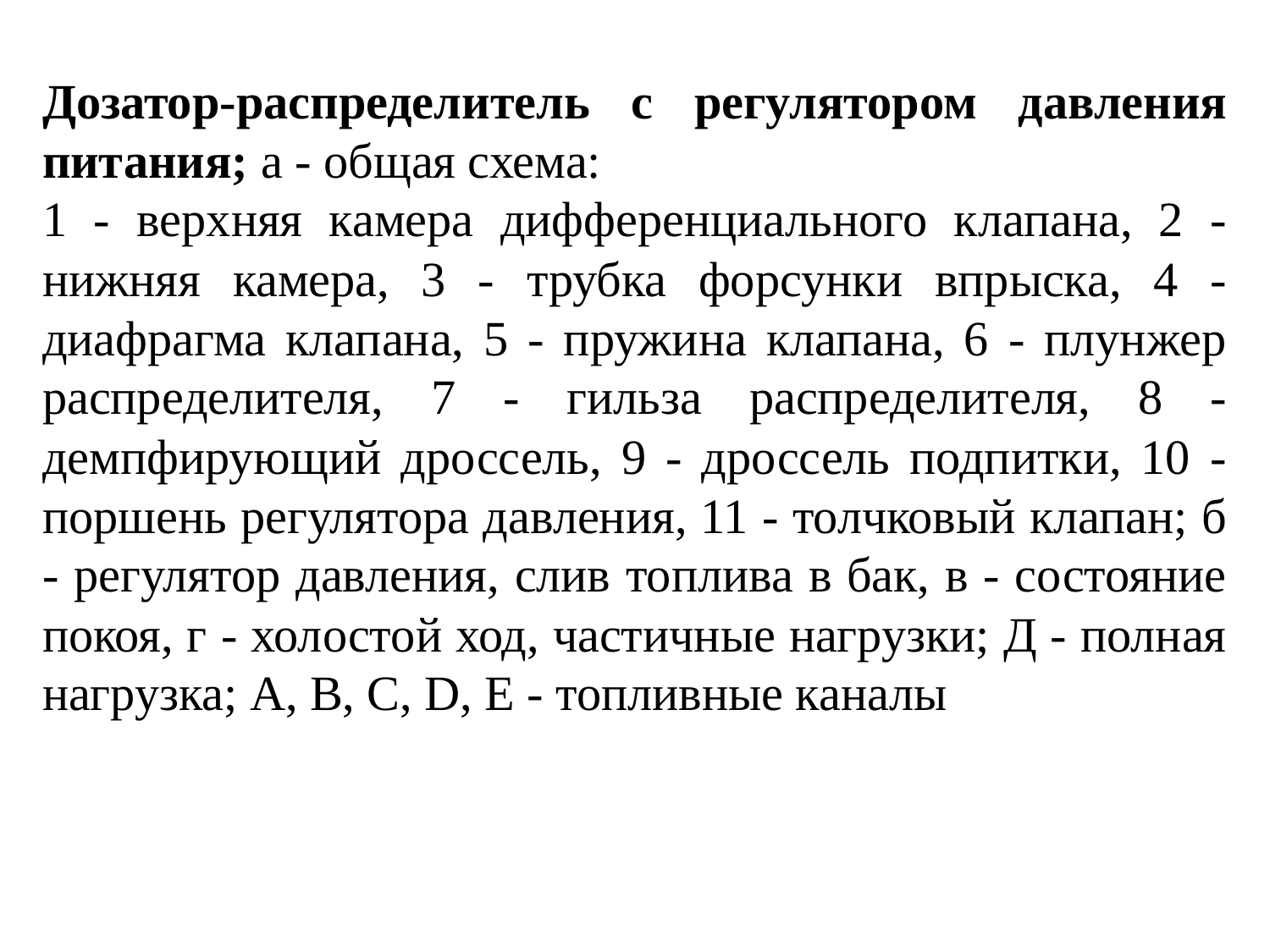

Дозатор-распределитель с регулятором давления питания; а - общая схема:
1 - верхняя камера дифференциального клапана, 2 - нижняя камера, 3 - трубка форсунки впрыска, 4 - диафрагма клапана, 5 - пружина клапана, 6 - плунжер распределителя, 7 - гильза распределителя, 8 - демпфирующий дроссель, 9 - дроссель подпитки, 10 - поршень регулятора давления, 11 - толчковый клапан; б - регулятор давления, слив топлива в бак, в - состояние покоя, г - холостой ход, частичные нагрузки; Д - полная нагрузка; А, В, С, D, Е - топливные каналы